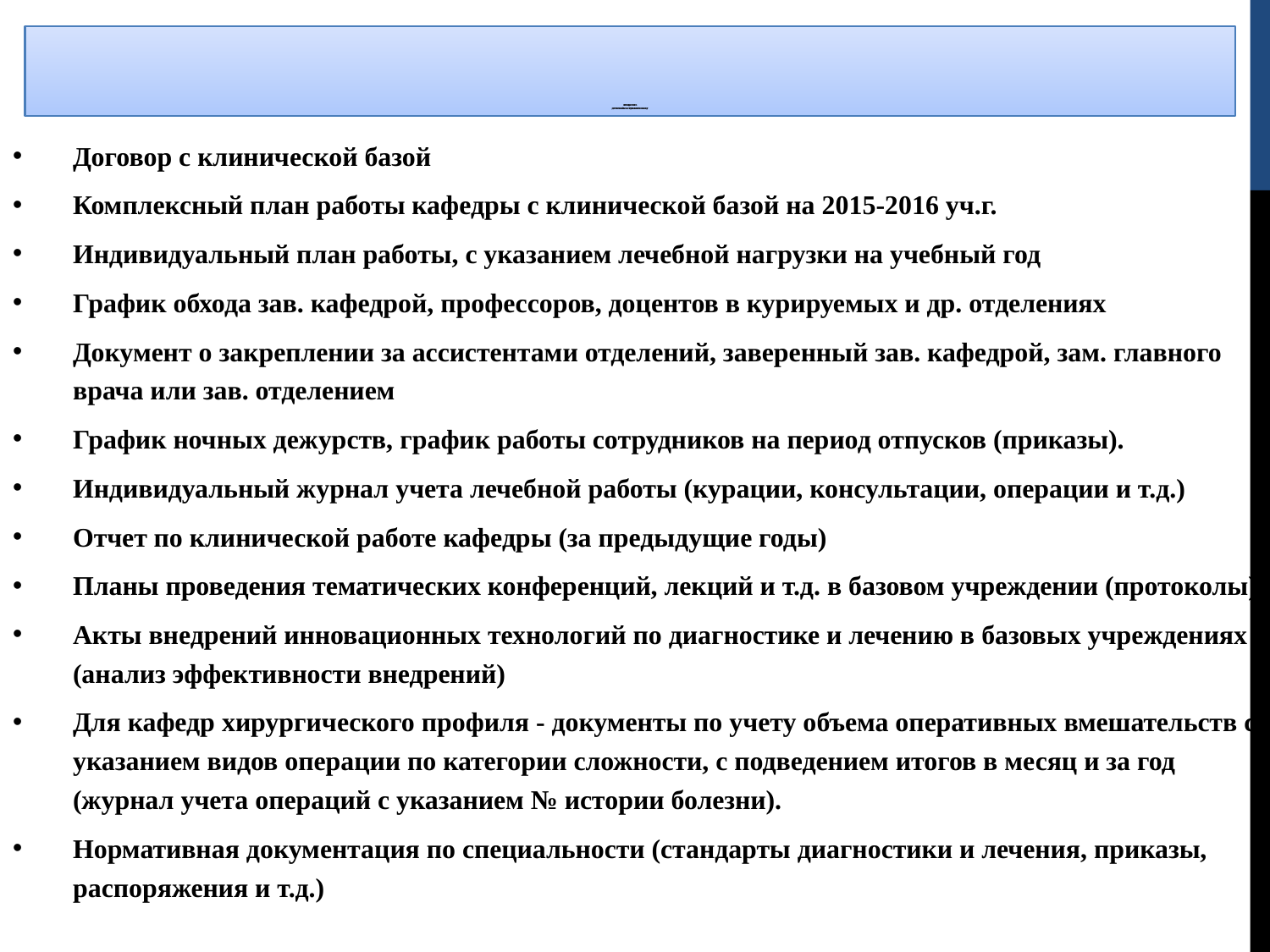

# ПЕРЕЧЕНЬ ДОКУМЕНТОВ для учета лечебной работы сотрудников клинических кафедр
Договор с клинической базой
Комплексный план работы кафедры с клинической базой на 2015-2016 уч.г.
Индивидуальный план работы, с указанием лечебной нагрузки на учебный год
График обхода зав. кафедрой, профессоров, доцентов в курируемых и др. отделениях
Документ о закреплении за ассистентами отделений, заверенный зав. кафедрой, зам. главного врача или зав. отделением
График ночных дежурств, график работы сотрудников на период отпусков (приказы).
Индивидуальный журнал учета лечебной работы (курации, консультации, операции и т.д.)
Отчет по клинической работе кафедры (за предыдущие годы)
Планы проведения тематических конференций, лекций и т.д. в базовом учреждении (протоколы)
Акты внедрений инновационных технологий по диагностике и лечению в базовых учреждениях (анализ эффективности внедрений)
Для кафедр хирургического профиля - документы по учету объема оперативных вмешательств с указанием видов операции по категории сложности, с подведением итогов в месяц и за год (журнал учета операций с указанием № истории болезни).
Нормативная документация по специальности (стандарты диагностики и лечения, приказы, распоряжения и т.д.)